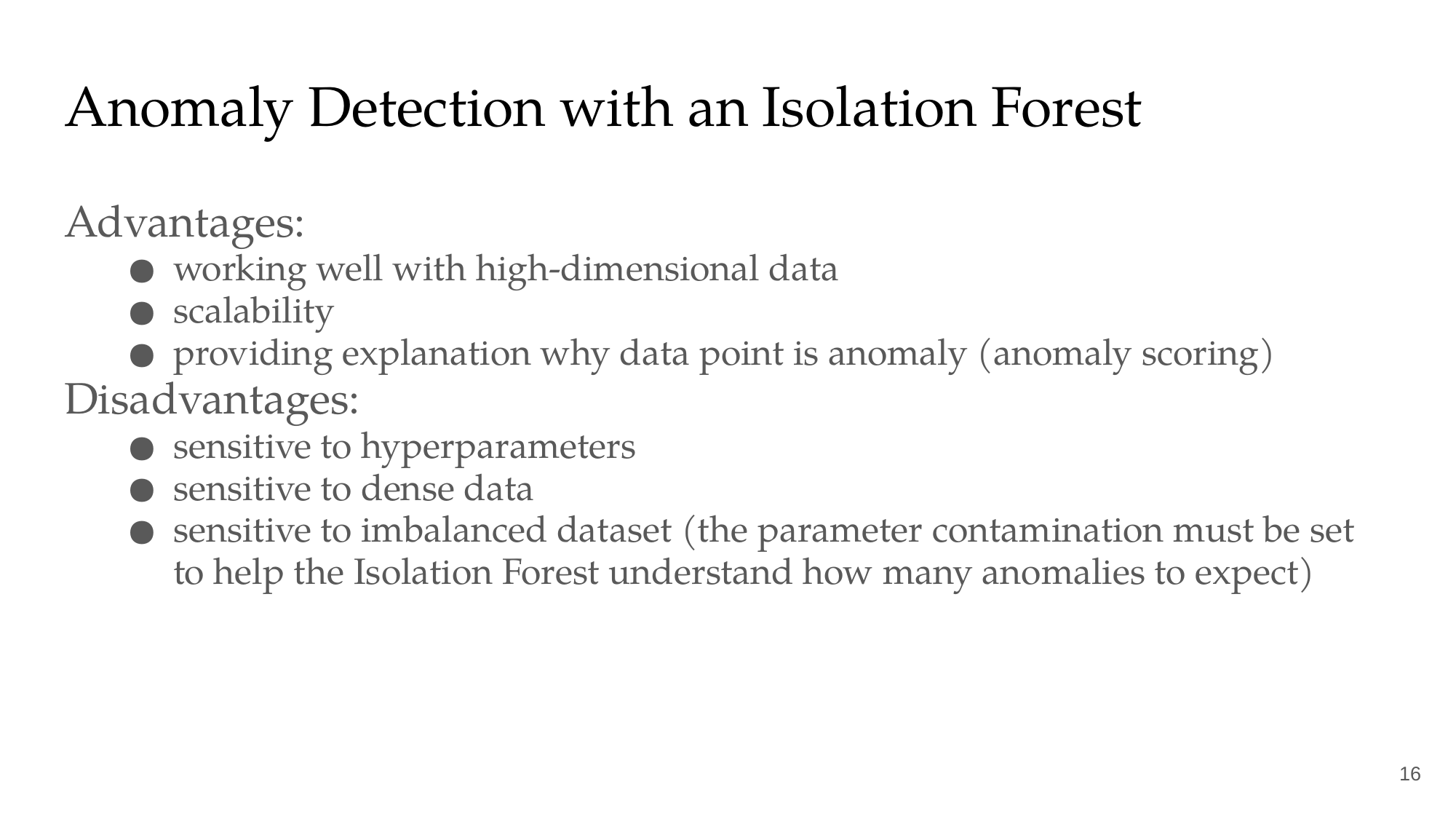

# Anomaly Detection with an Isolation Forest

Advantages:
working well with high-dimensional data
scalability
providing explanation why data point is anomaly (anomaly scoring)
Disadvantages:
sensitive to hyperparameters
sensitive to dense data
sensitive to imbalanced dataset (the parameter contamination must be set to help the Isolation Forest understand how many anomalies to expect)

16